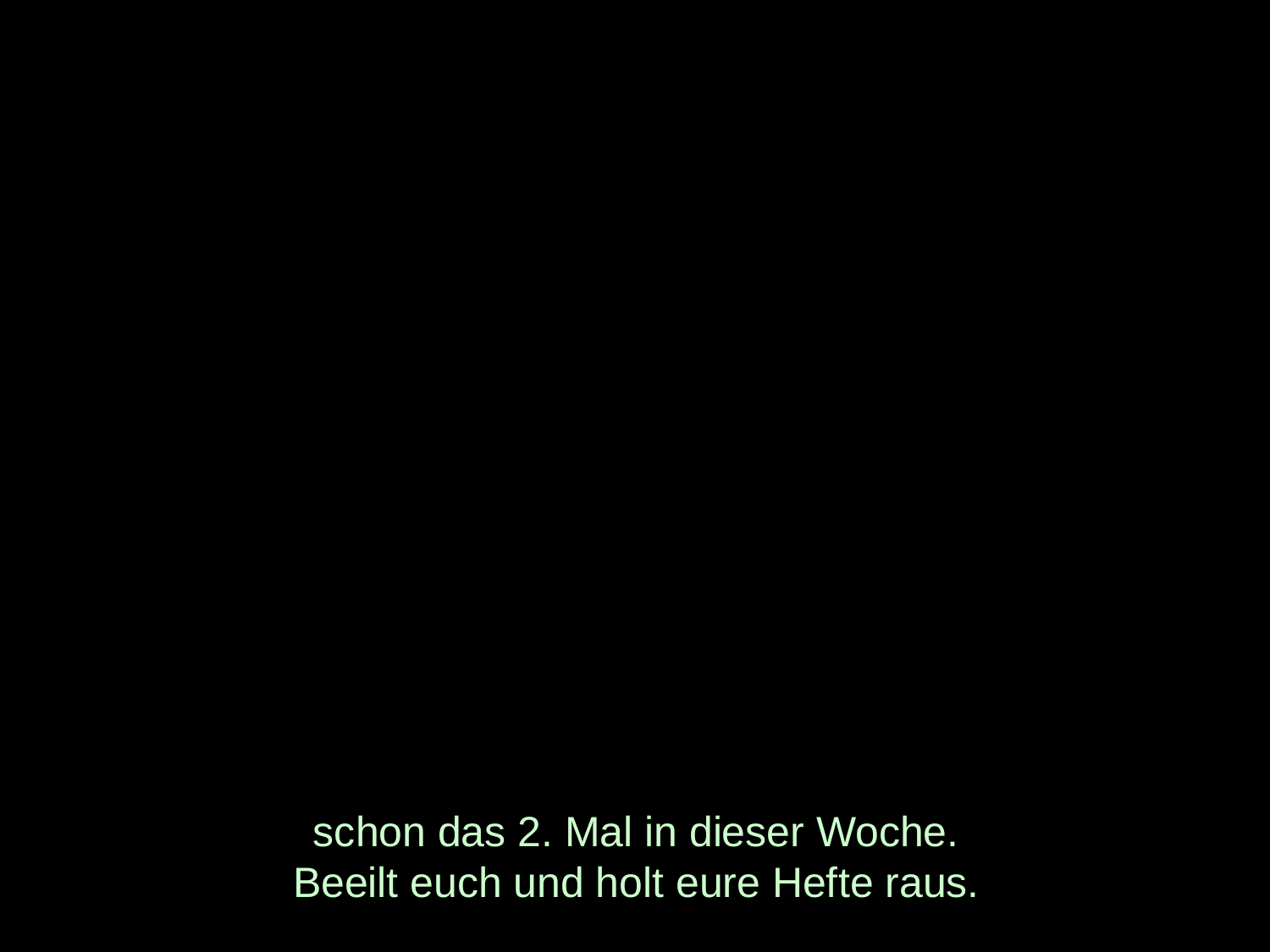

# schon das 2. Mal in dieser Woche. Beeilt euch und holt eure Hefte raus.